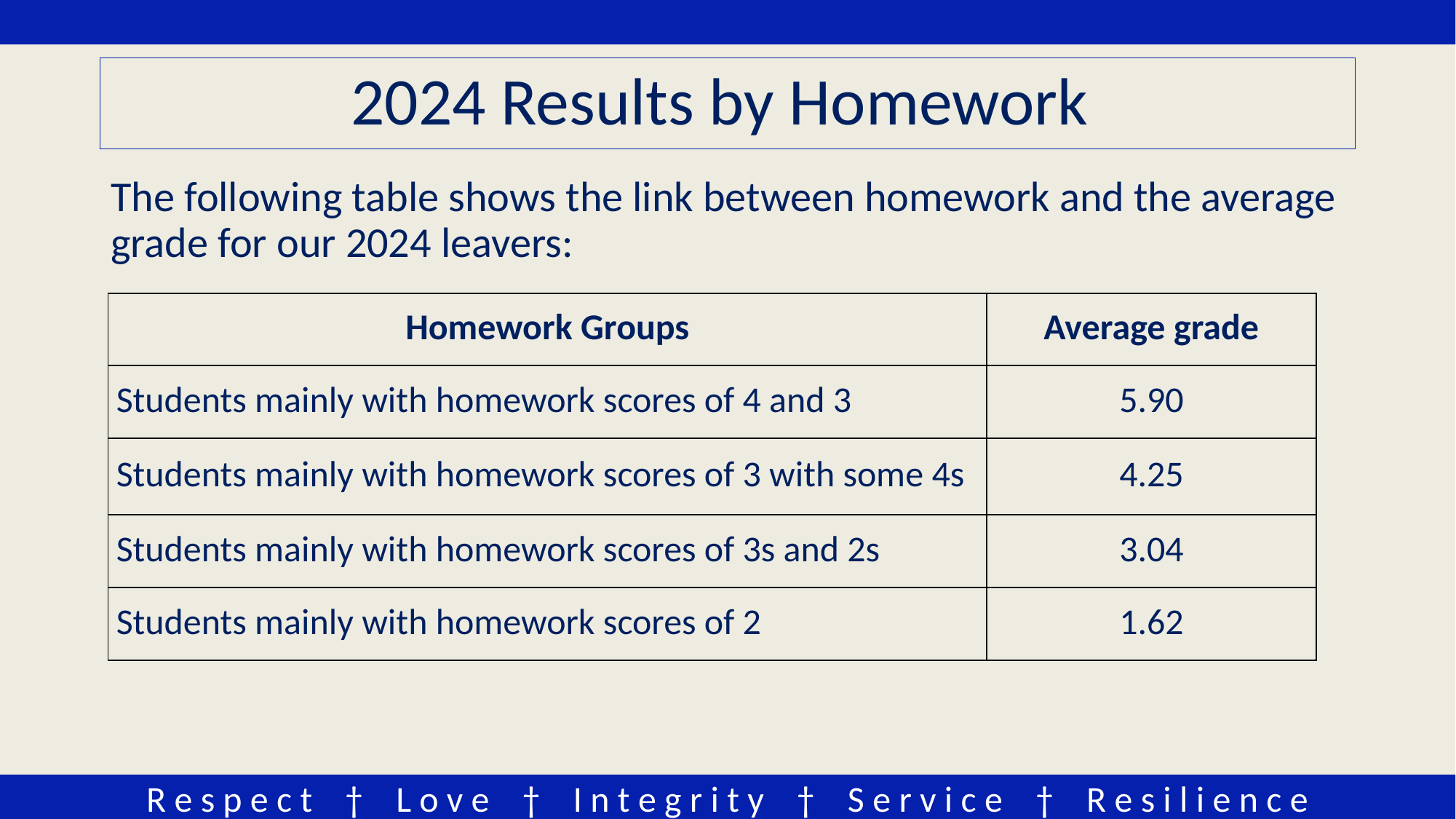

# 2024 Results by Homework
The following table shows the link between homework and the average grade for our 2024 leavers:

| Homework Groups | Average grade |
| --- | --- |
| Students mainly with homework scores of 4 and 3 | 5.90 |
| Students mainly with homework scores of 3 with some 4s | 4.25 |
| Students mainly with homework scores of 3s and 2s | 3.04 |
| Students mainly with homework scores of 2 | 1.62 |